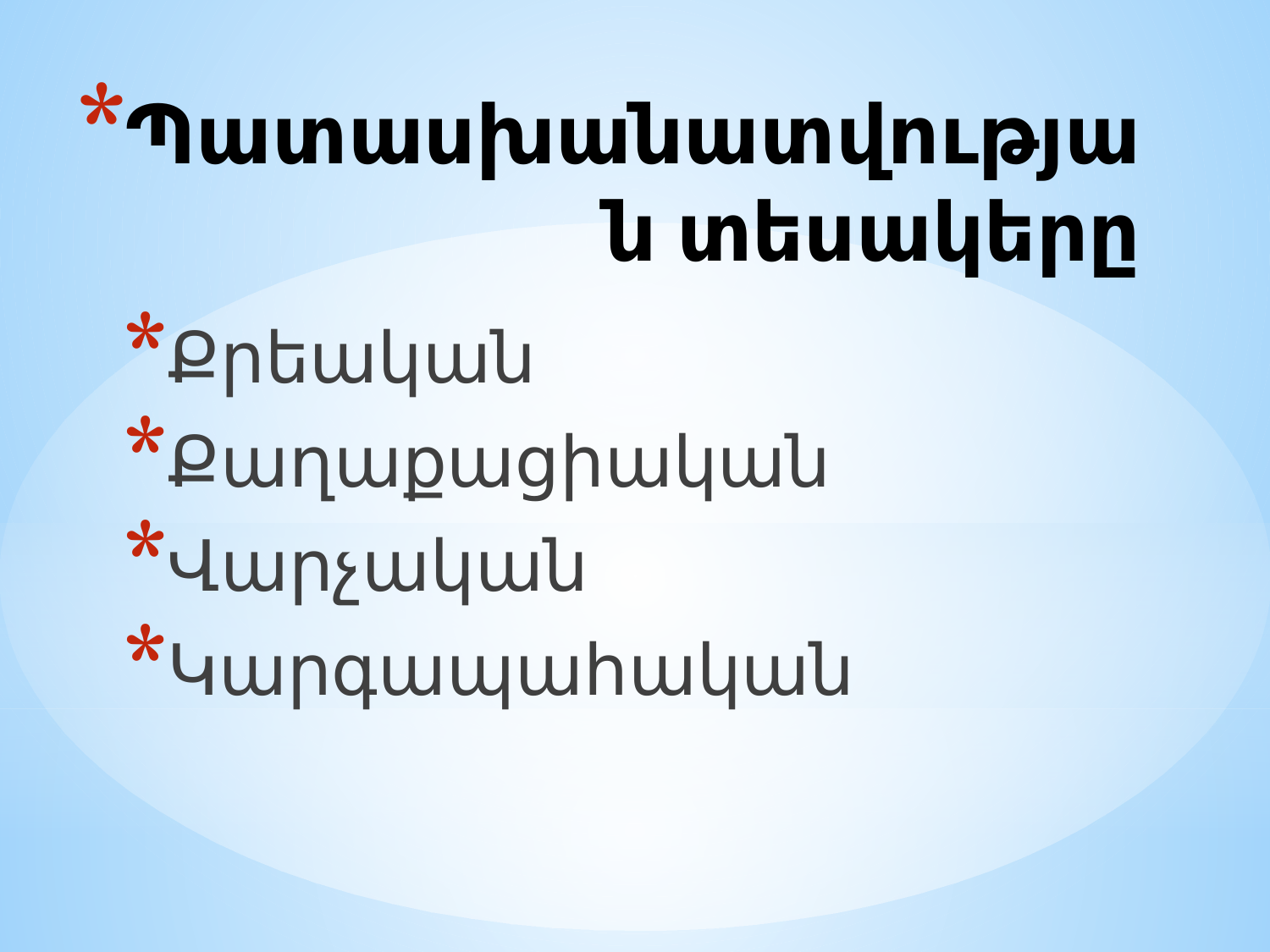

# Պատասխանատվության տեսակերը
Քրեական
Քաղաքացիական
Վարչական
Կարգապահական